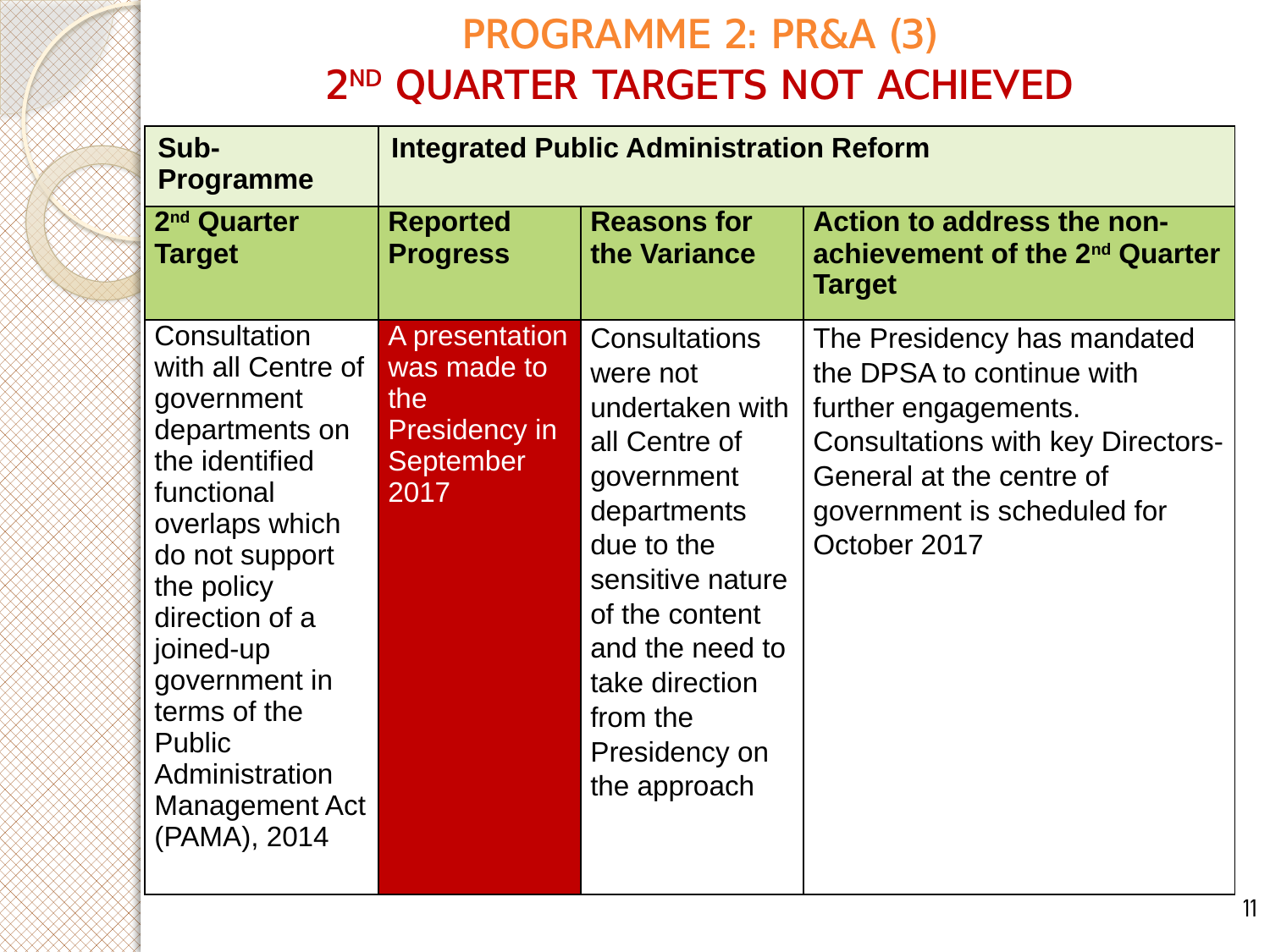

PROGRAMME 2: PR&A (3)
2ND QUARTER TARGETS NOT ACHIEVED
| Sub-Programme | Integrated Public Administration Reform |  |  |
| --- | --- | --- | --- |
| 2nd Quarter Target | Reported Progress | Reasons for the Variance | Action to address the non-achievement of the 2nd Quarter Target |
| Consultation with all Centre of government departments on the identified functional overlaps which do not support the policy direction of a joined-up government in terms of the Public Administration Management Act (PAMA), 2014 | A presentation was made to the Presidency in September 2017 | Consultations were not undertaken with all Centre of government departments due to the sensitive nature of the content and the need to take direction from the Presidency on the approach | The Presidency has mandated the DPSA to continue with further engagements. Consultations with key Directors-General at the centre of government is scheduled for October 2017 |
11